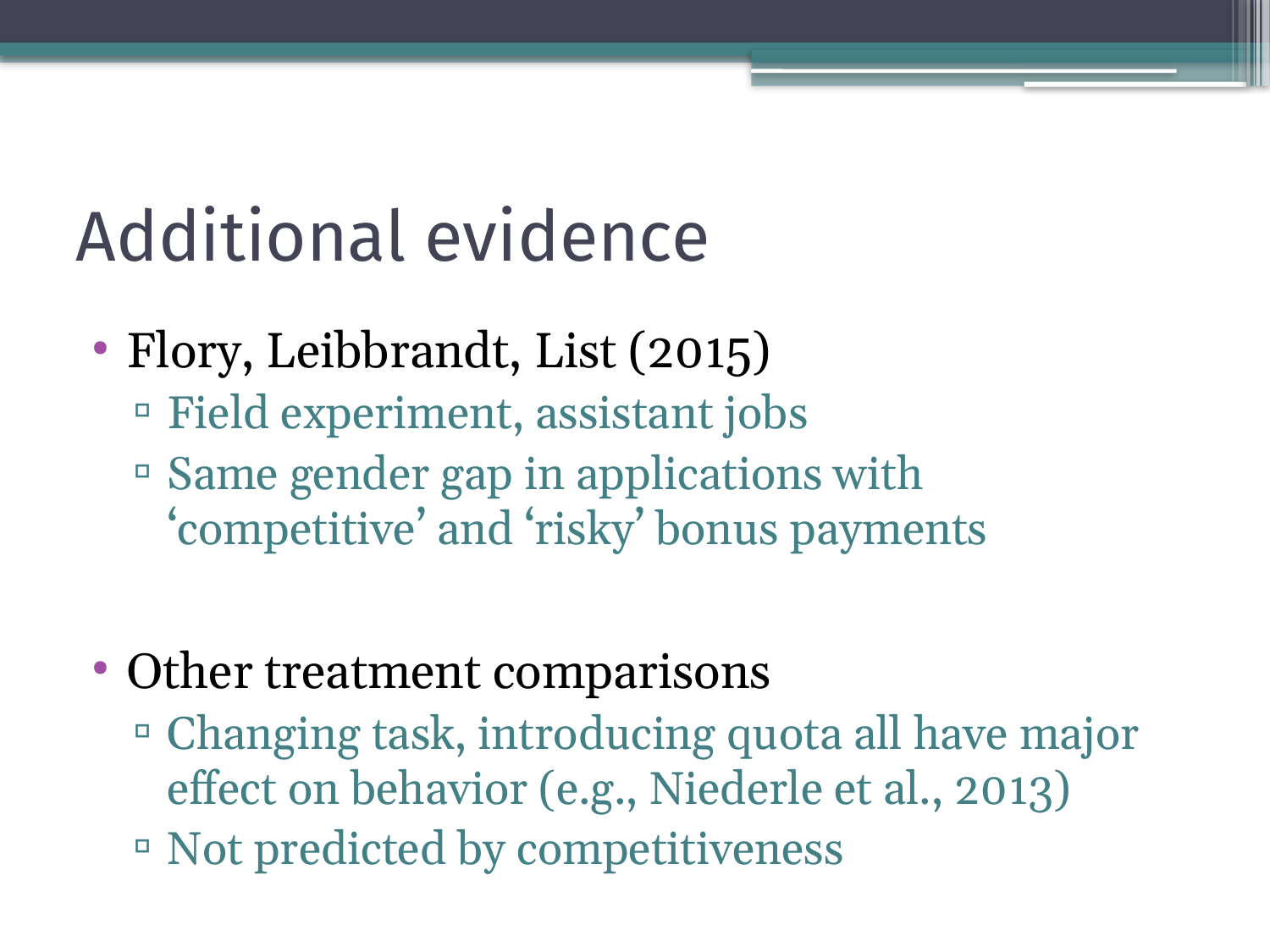

# Additional evidence
Flory, Leibbrandt, List (2015)
Field experiment, assistant jobs
Same gender gap in applications with ‘competitive’ and ‘risky’ bonus payments

Other treatment comparisons
Changing task, introducing quota all have major effect on behavior (e.g., Niederle et al., 2013)
Not predicted by competitiveness